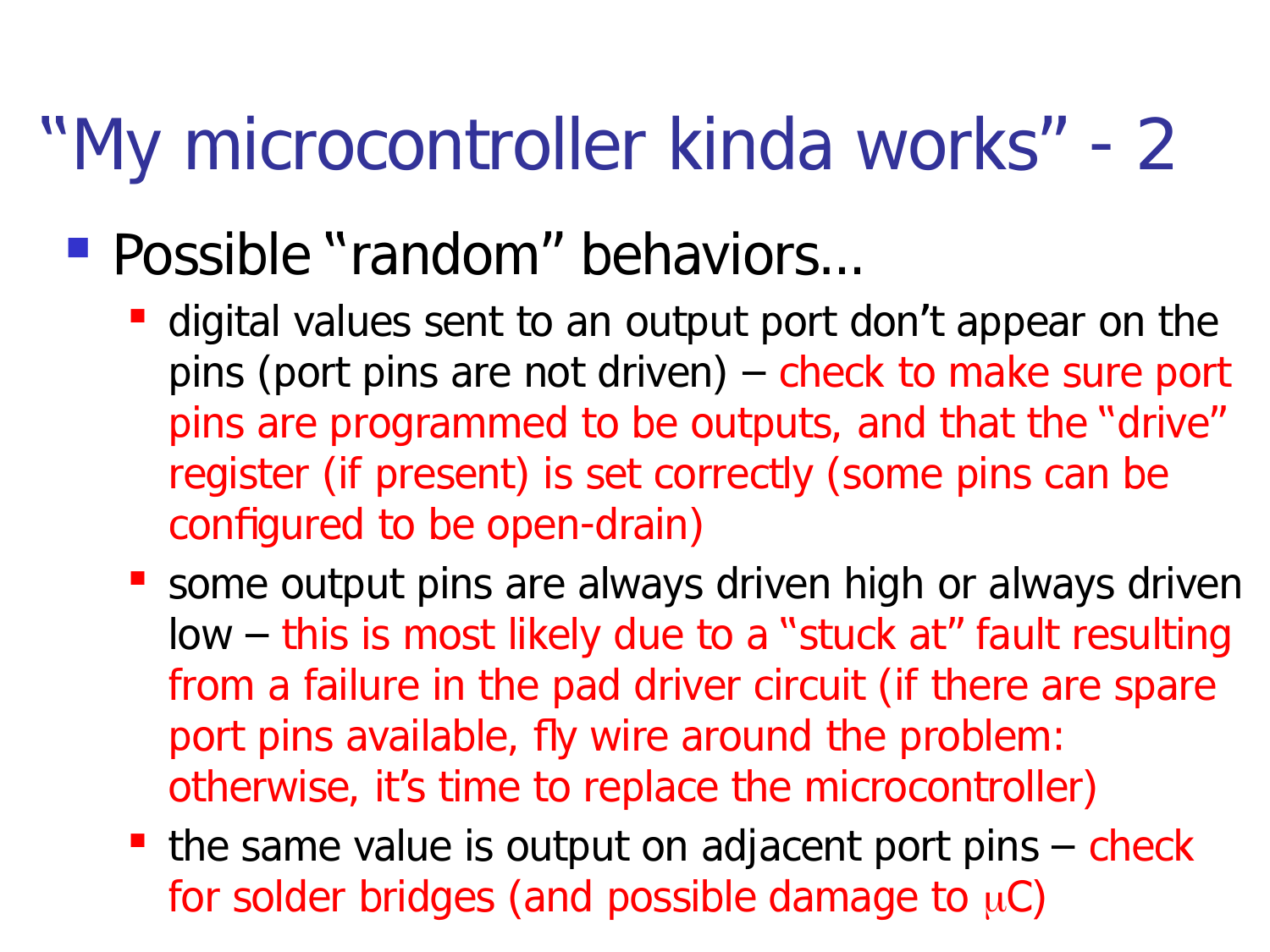

# “My microcontroller kinda works” - 2
Possible “random” behaviors…
digital values sent to an output port don’t appear on the pins (port pins are not driven) – check to make sure port pins are programmed to be outputs, and that the “drive” register (if present) is set correctly (some pins can be configured to be open-drain)
some output pins are always driven high or always driven low – this is most likely due to a “stuck at” fault resulting from a failure in the pad driver circuit (if there are spare port pins available, fly wire around the problem: otherwise, it’s time to replace the microcontroller)
the same value is output on adjacent port pins – check for solder bridges (and possible damage to μC)